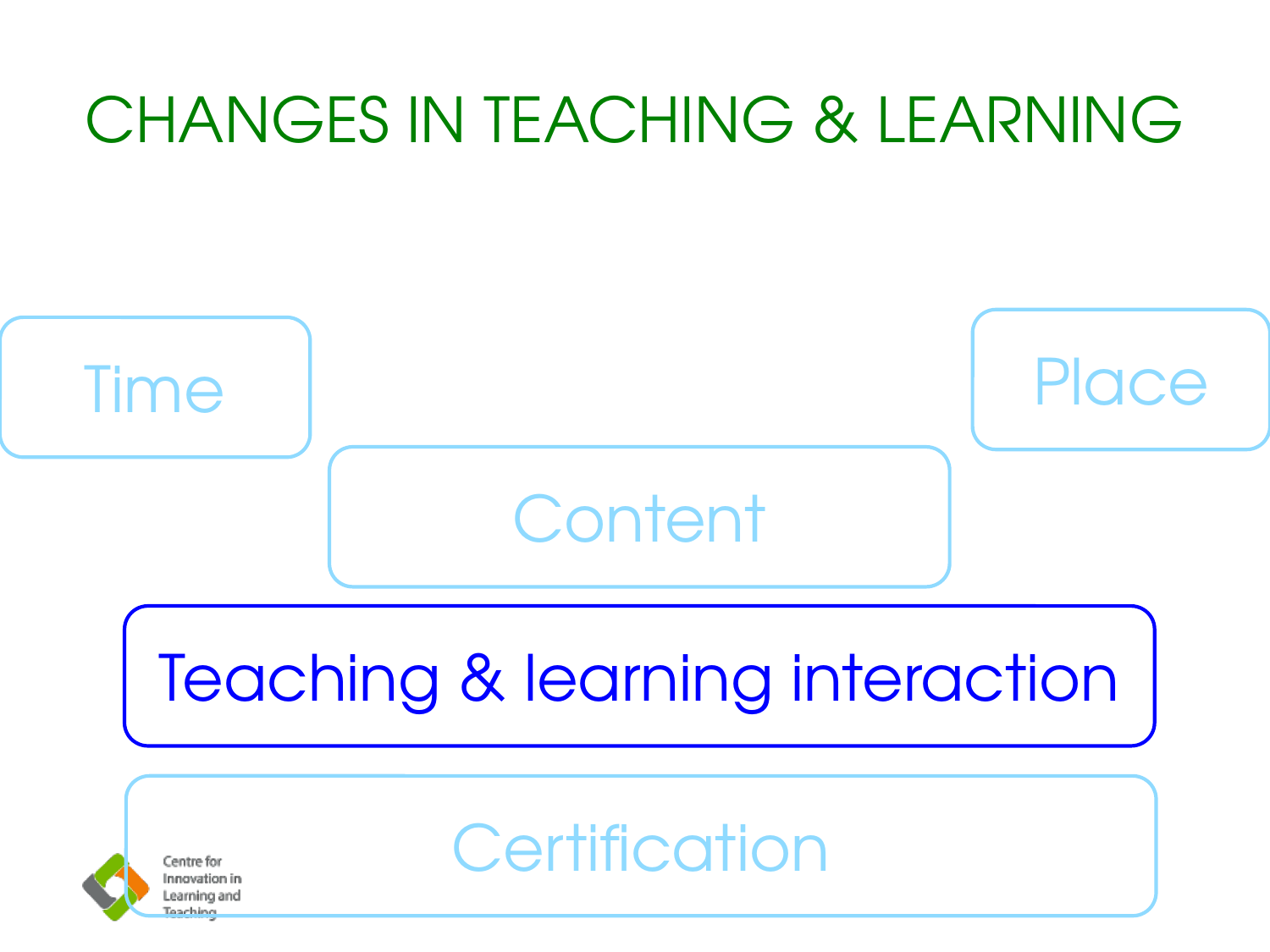

# Changes in teaching & learning
Place
Time
Content
Teaching & learning interaction
Certification